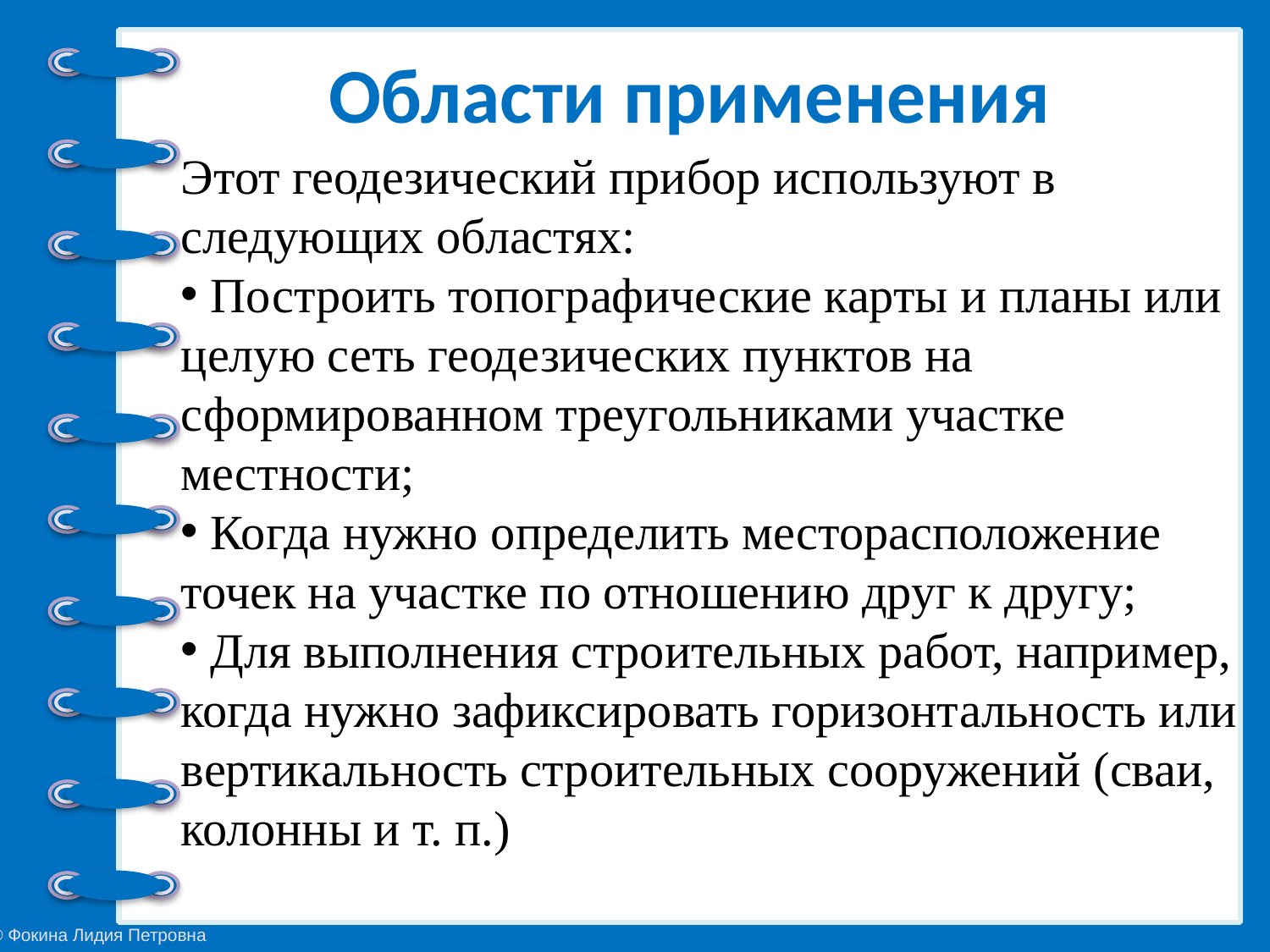

# Области применения
Этот геодезический прибор используют в следующих областях:
 Построить топографические карты и планы или целую сеть геодезических пунктов на сформированном треугольниками участке местности;
 Когда нужно определить месторасположение точек на участке по отношению друг к другу;
 Для выполнения строительных работ, например, когда нужно зафиксировать горизонтальность или вертикальность строительных сооружений (сваи, колонны и т. п.)